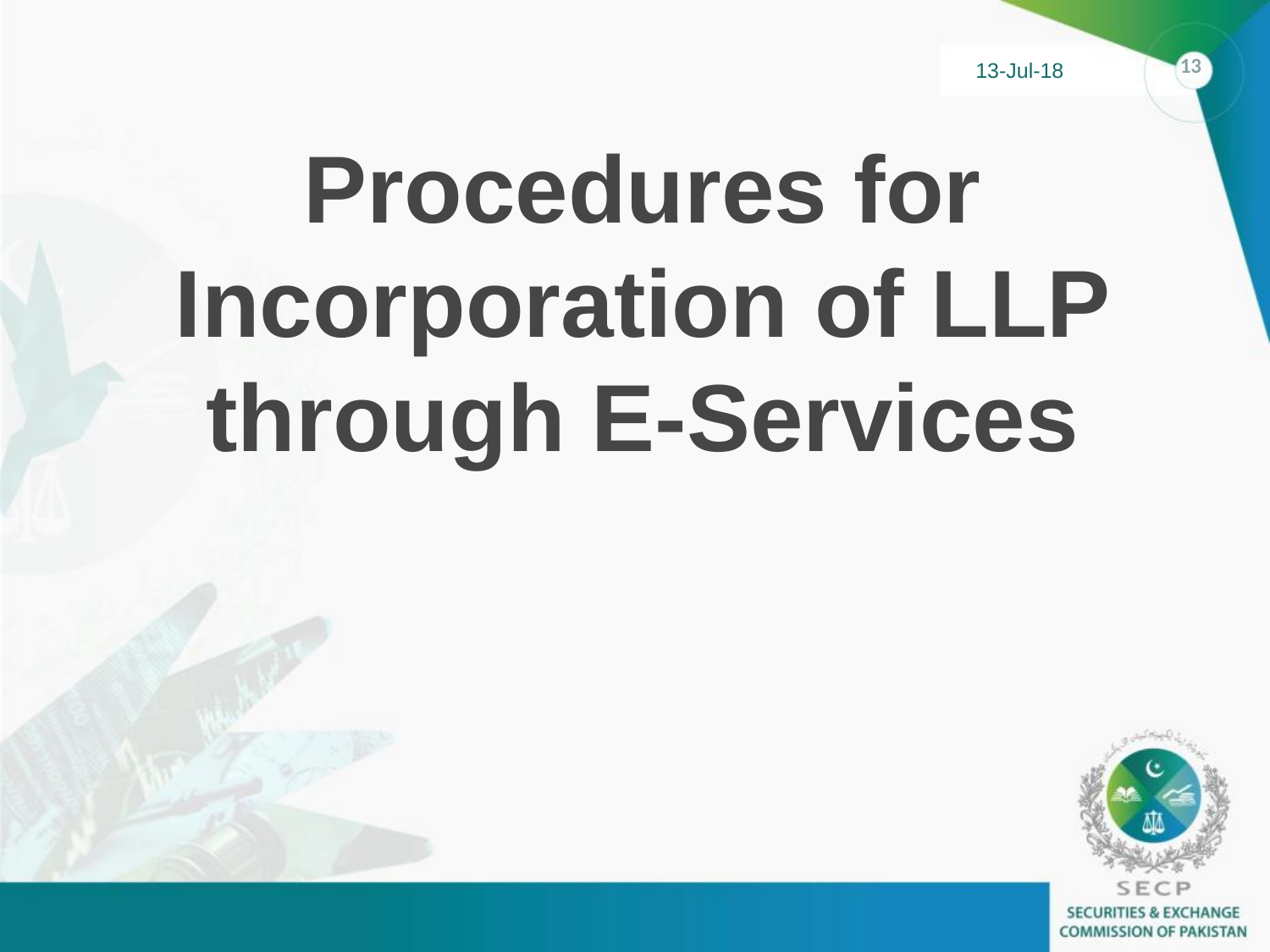

Procedures for Incorporation of LLP through E-Services